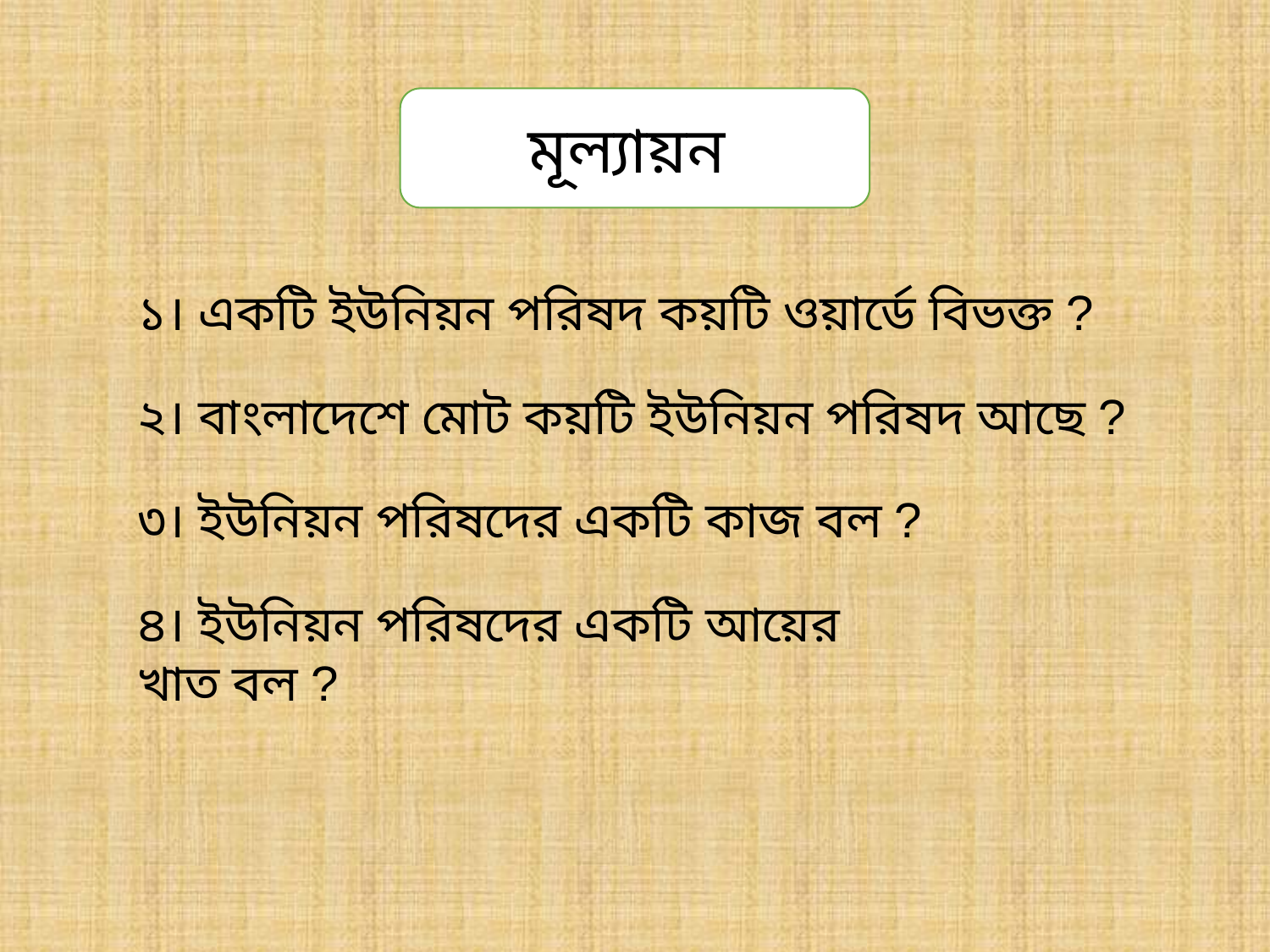

মূল্যায়ন
১। একটি ইউনিয়ন পরিষদ কয়টি ওয়ার্ডে বিভক্ত ?
২। বাংলাদেশে মোট কয়টি ইউনিয়ন পরিষদ আছে ?
৩। ইউনিয়ন পরিষদের একটি কাজ বল ?
৪। ইউনিয়ন পরিষদের একটি আয়ের খাত বল ?